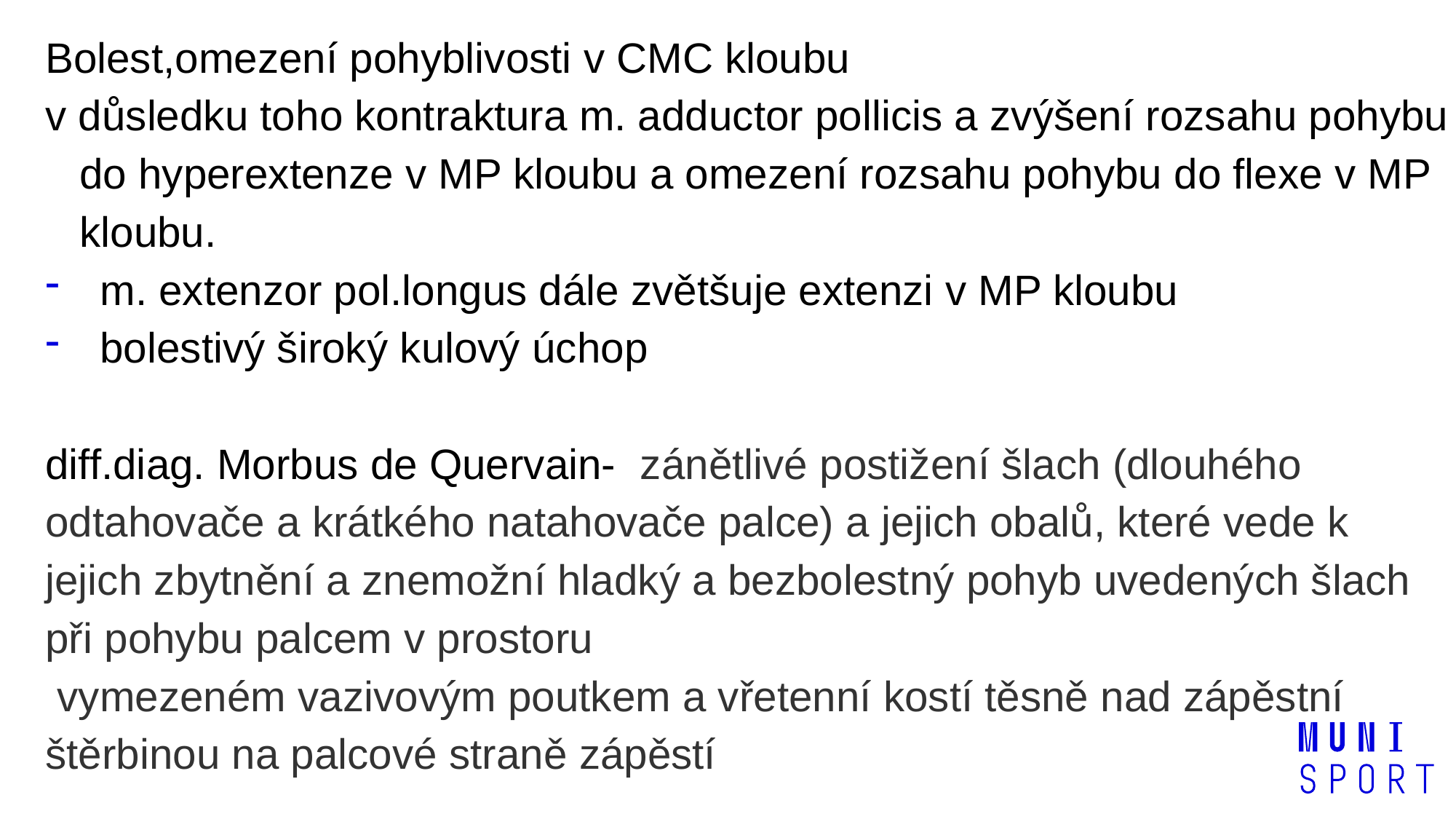

Bolest,omezení pohyblivosti v CMC kloubu
v důsledku toho kontraktura m. adductor pollicis a zvýšení rozsahu pohybu do hyperextenze v MP kloubu a omezení rozsahu pohybu do flexe v MP kloubu.
m. extenzor pol.longus dále zvětšuje extenzi v MP kloubu
bolestivý široký kulový úchop

diff.diag. Morbus de Quervain-  zánětlivé postižení šlach (dlouhého odtahovače a krátkého natahovače palce) a jejich obalů, které vede k jejich zbytnění a znemožní hladký a bezbolestný pohyb uvedených šlach při pohybu palcem v prostoru
 vymezeném vazivovým poutkem a vřetenní kostí těsně nad zápěstní štěrbinou na palcové straně zápěstí

11
Zápatí prezentace